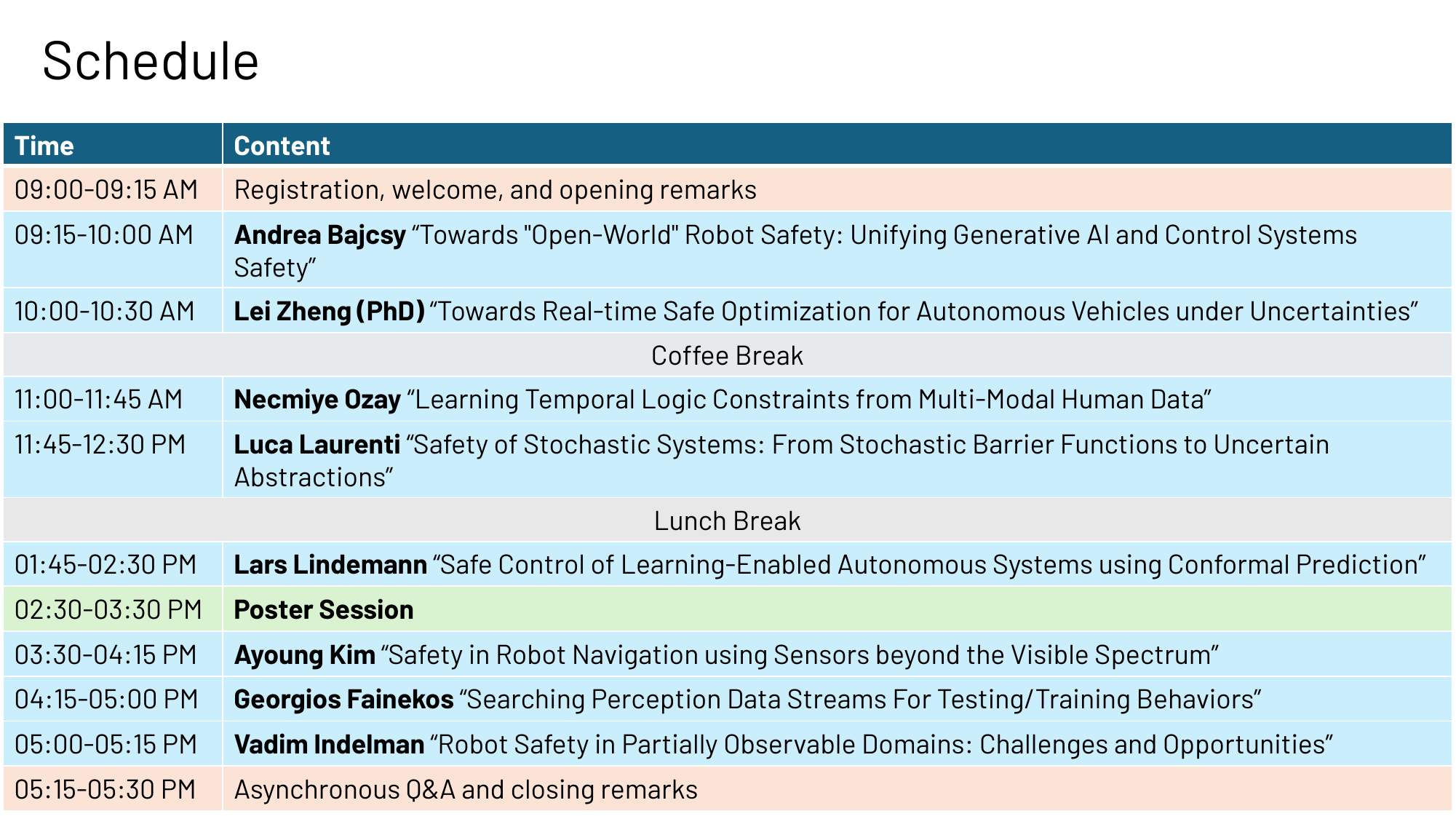

# Schedule
| Time | Content |
| --- | --- |
| 09:00-09:15 AM | Registration, welcome, and opening remarks |
| 09:15-10:00 AM | Andrea Bajcsy “Towards "Open-World" Robot Safety: Unifying Generative AI and Control Systems Safety” |
| 10:00-10:30 AM | Lei Zheng (PhD) “Towards Real-time Safe Optimization for Autonomous Vehicles under Uncertainties” |
| Coffee Break |  |
| 11:00-11:45 AM | Necmiye Ozay “Learning Temporal Logic Constraints from Multi-Modal Human Data” |
| 11:45-12:30 PM | Luca Laurenti “Safety of Stochastic Systems: From Stochastic Barrier Functions to Uncertain Abstractions” |
| Lunch Break |  |
| 01:45-02:30 PM | Lars Lindemann “Safe Control of Learning-Enabled Autonomous Systems using Conformal Prediction” |
| 02:30-03:30 PM | Poster Session |
| 03:30-04:15 PM | Ayoung Kim “Safety in Robot Navigation using Sensors beyond the Visible Spectrum” |
| 04:15-05:00 PM | Georgios Fainekos “Searching Perception Data Streams For Testing/Training Behaviors” |
| 05:00-05:15 PM | Vadim Indelman “Robot Safety in Partially Observable Domains: Challenges and Opportunities” |
| 05:15-05:30 PM | Asynchronous Q&A and closing remarks |